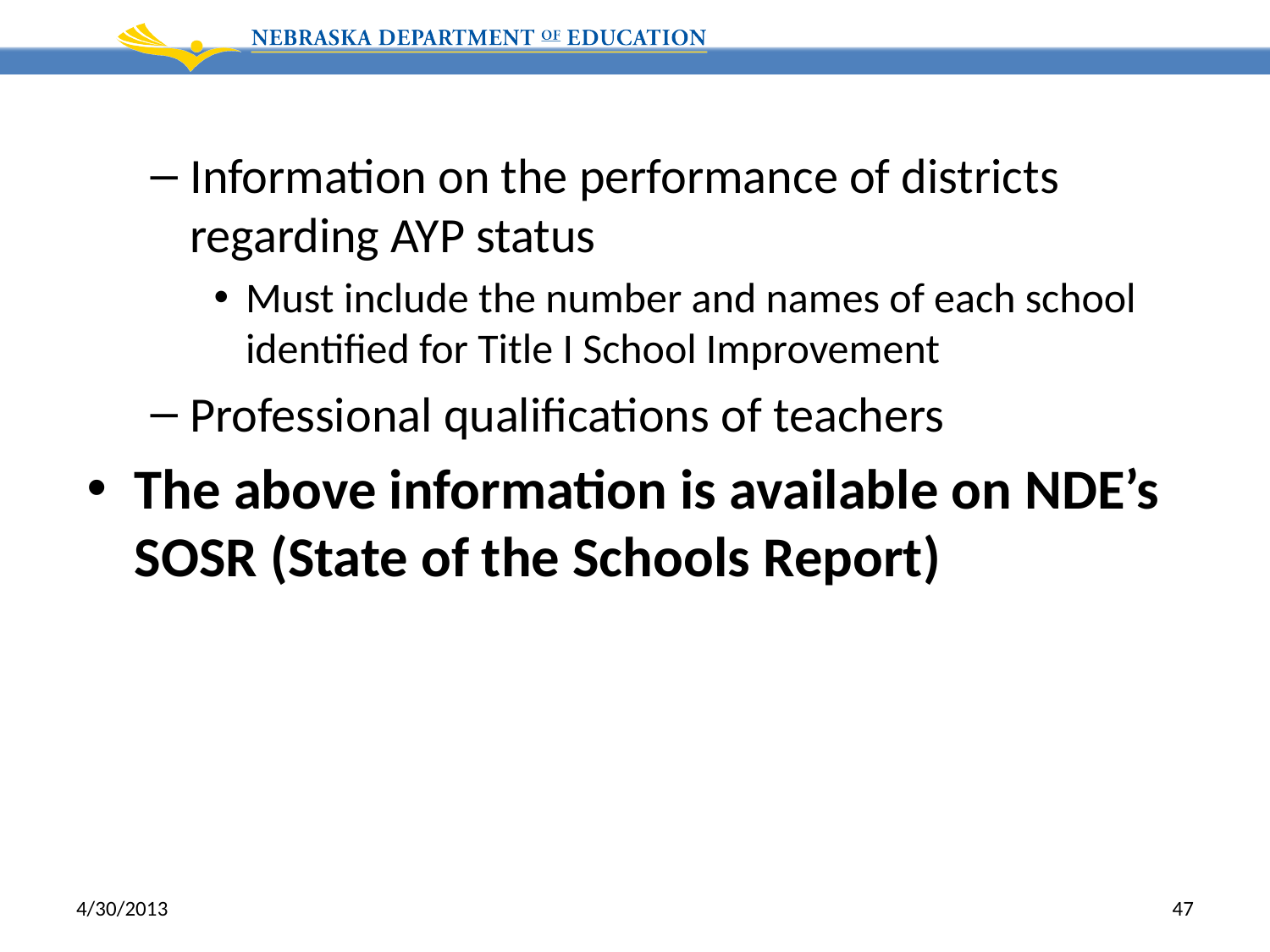

Information on the performance of districts regarding AYP status
Must include the number and names of each school identified for Title I School Improvement
Professional qualifications of teachers
The above information is available on NDE’s SOSR (State of the Schools Report)
4/30/2013
47